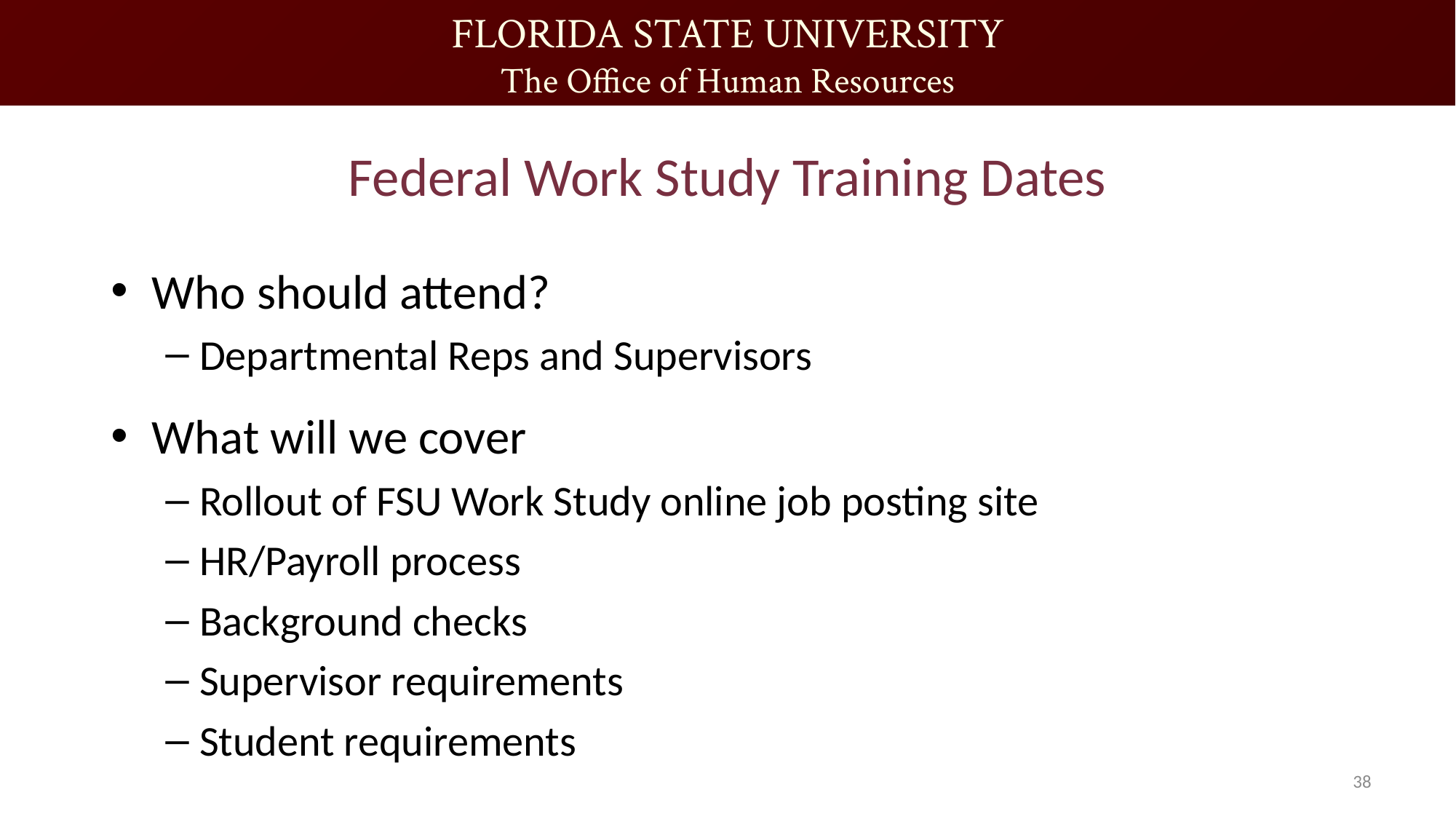

# Federal Work Study Training Dates
Who should attend?
Departmental Reps and Supervisors
What will we cover
Rollout of FSU Work Study online job posting site
HR/Payroll process
Background checks
Supervisor requirements
Student requirements

38